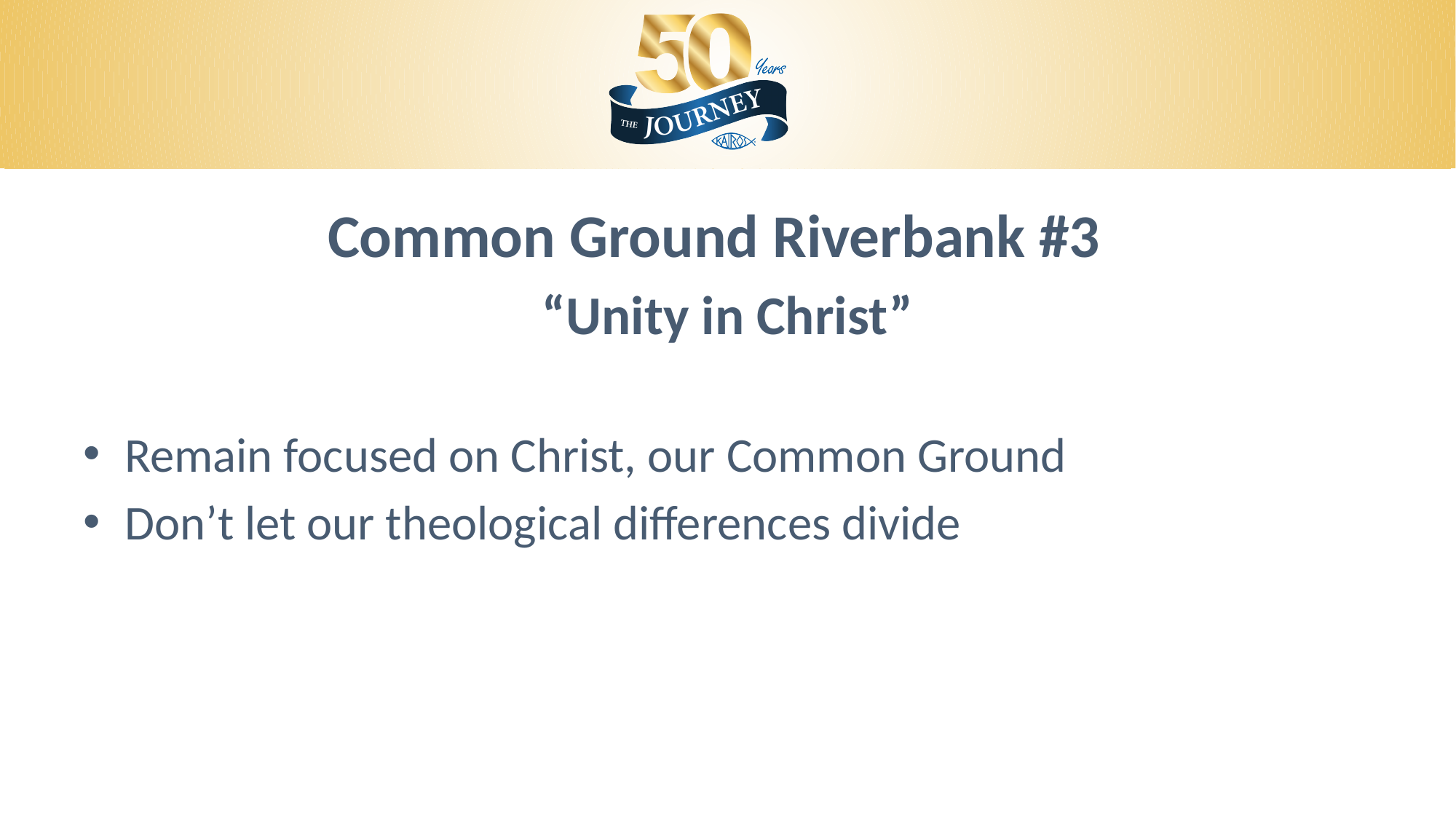

Common Ground Riverbank #3
“Unity in Christ”

Remain focused on Christ, our Common Ground
Don’t let our theological differences divide